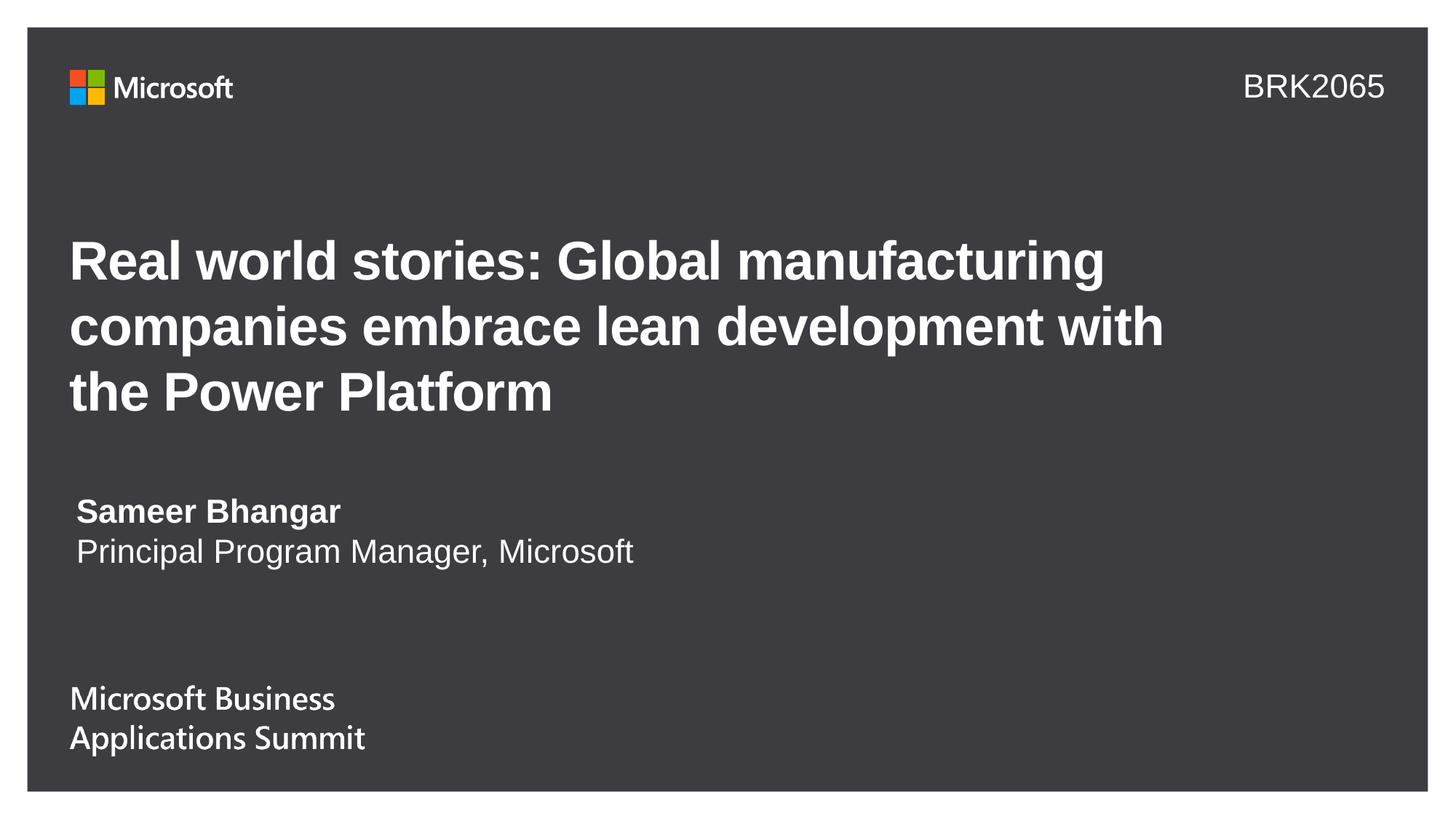

BRK2065
# Real world stories: Global manufacturing companies embrace lean development with the Power Platform
Sameer Bhangar
Principal Program Manager, Microsoft